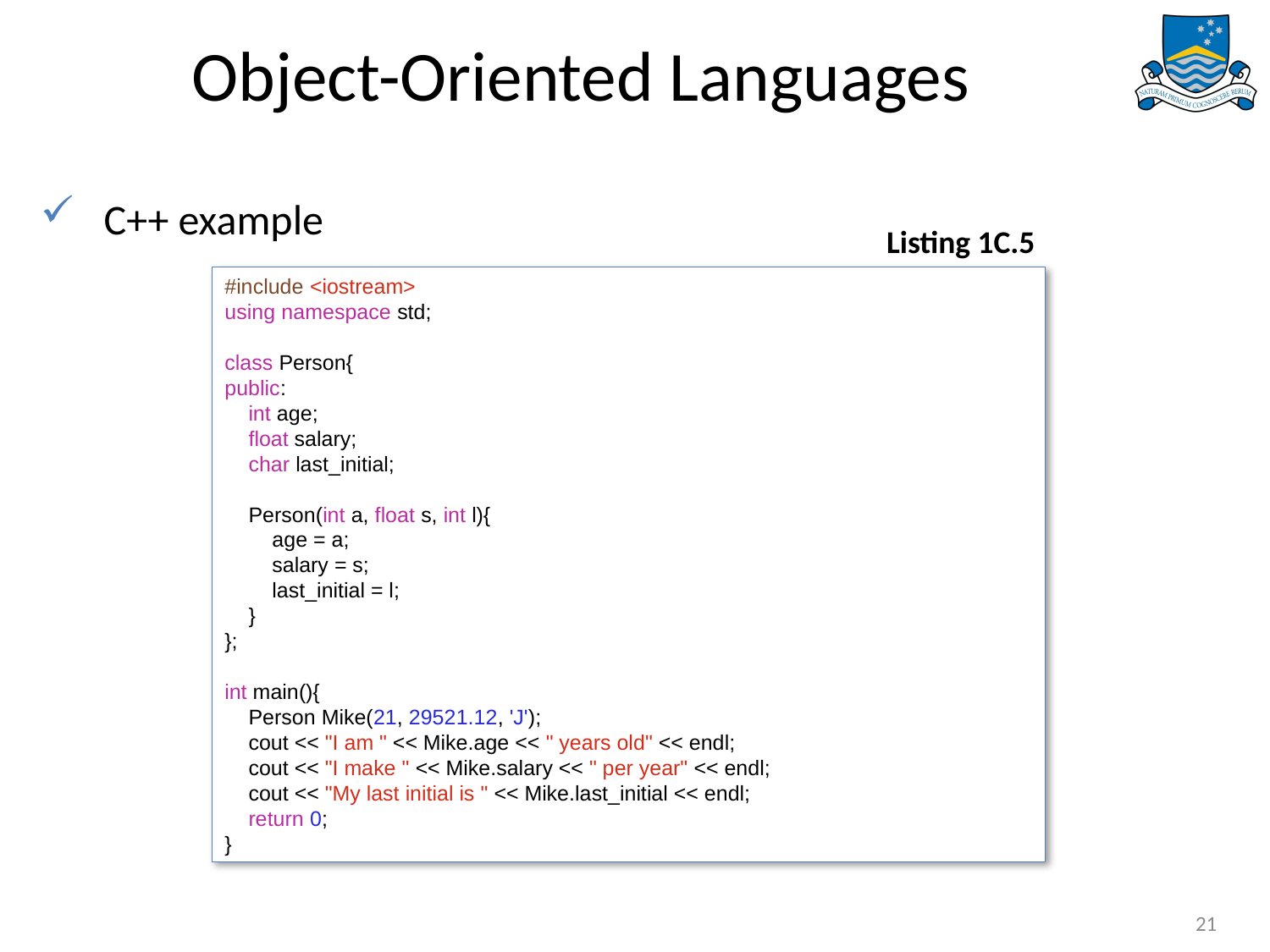

# Object-Oriented Languages
C++ example
Listing 1C.5
#include <iostream>
using namespace std;

class Person{
public:
    int age;
    float salary;
    char last_initial;

    Person(int a, float s, int l){
        age = a;
        salary = s;
        last_initial = l;
    }
};

int main(){
    Person Mike(21, 29521.12, 'J');
    cout << "I am " << Mike.age << " years old" << endl;
    cout << "I make " << Mike.salary << " per year" << endl;
    cout << "My last initial is " << Mike.last_initial << endl;
    return 0;
}
21